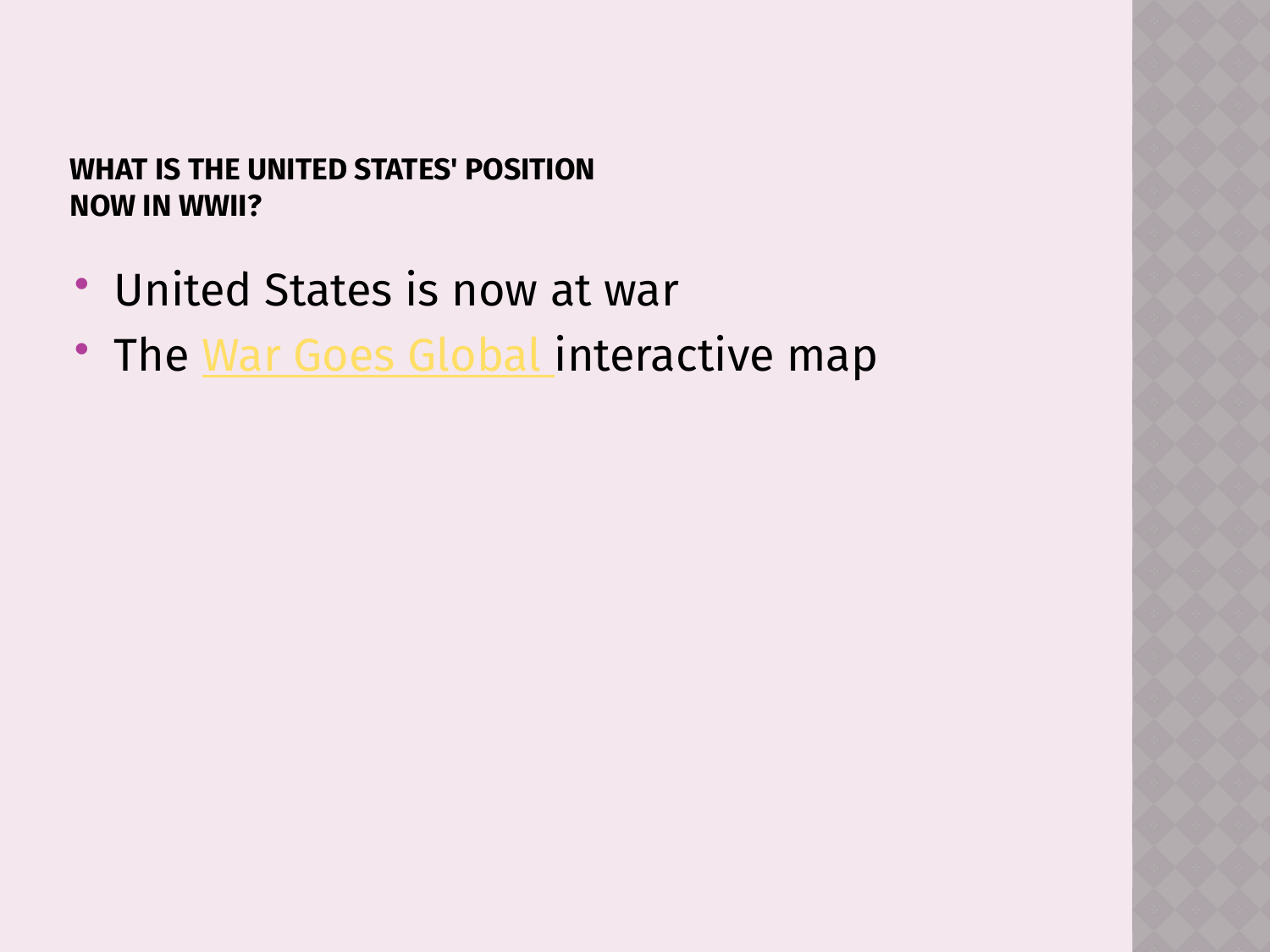

# What is the United States' position now in WWII?
United States is now at war
The War Goes Global interactive map